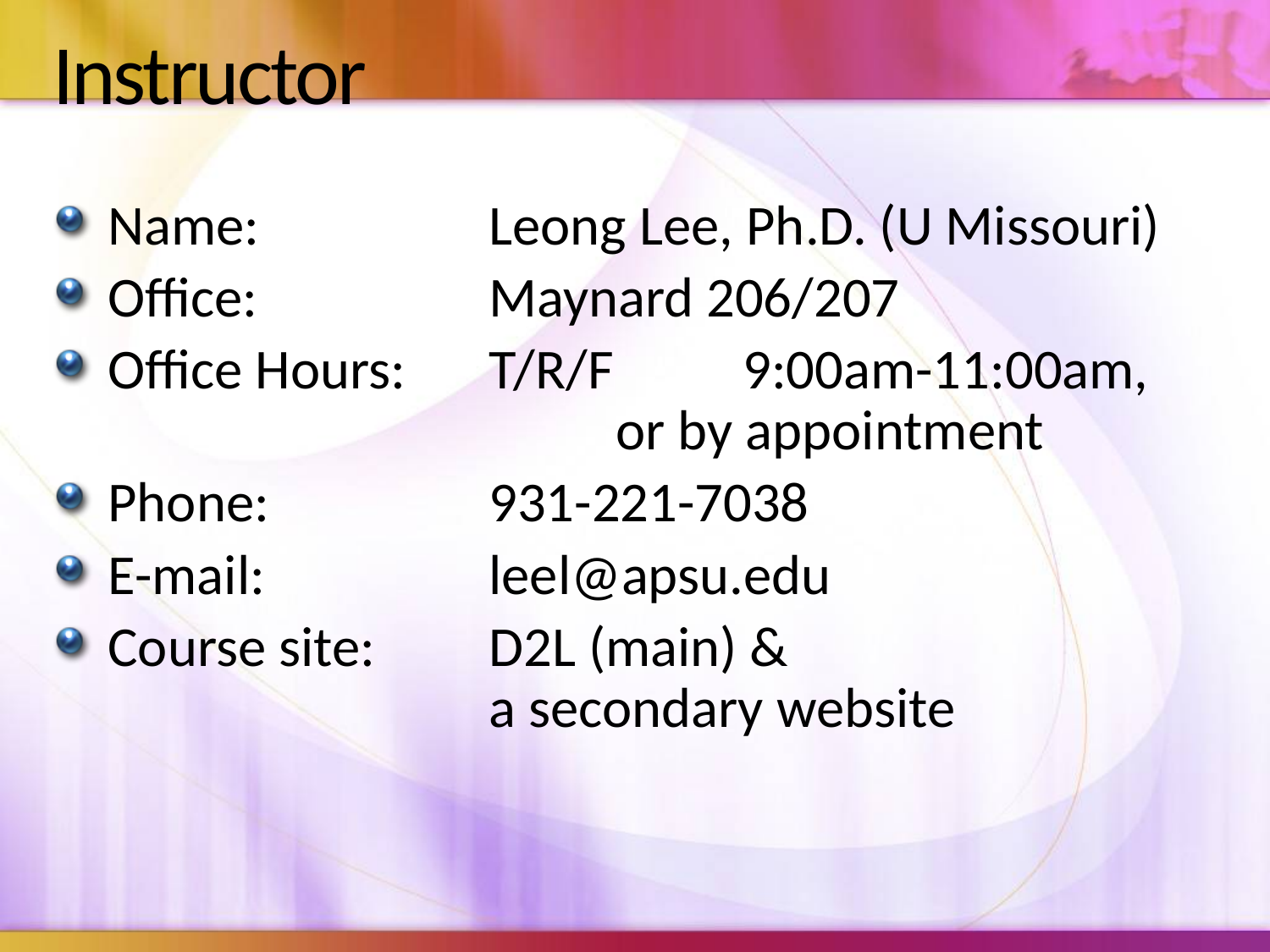

# Instructor
Name:		Leong Lee, Ph.D. (U Missouri)
Office:		Maynard 206/207
Office Hours:	T/R/F 	9:00am-11:00am, 				or by appointment
Phone:		931-221-7038
E-mail:		leel@apsu.edu
Course site:	D2L (main) &
			a secondary website